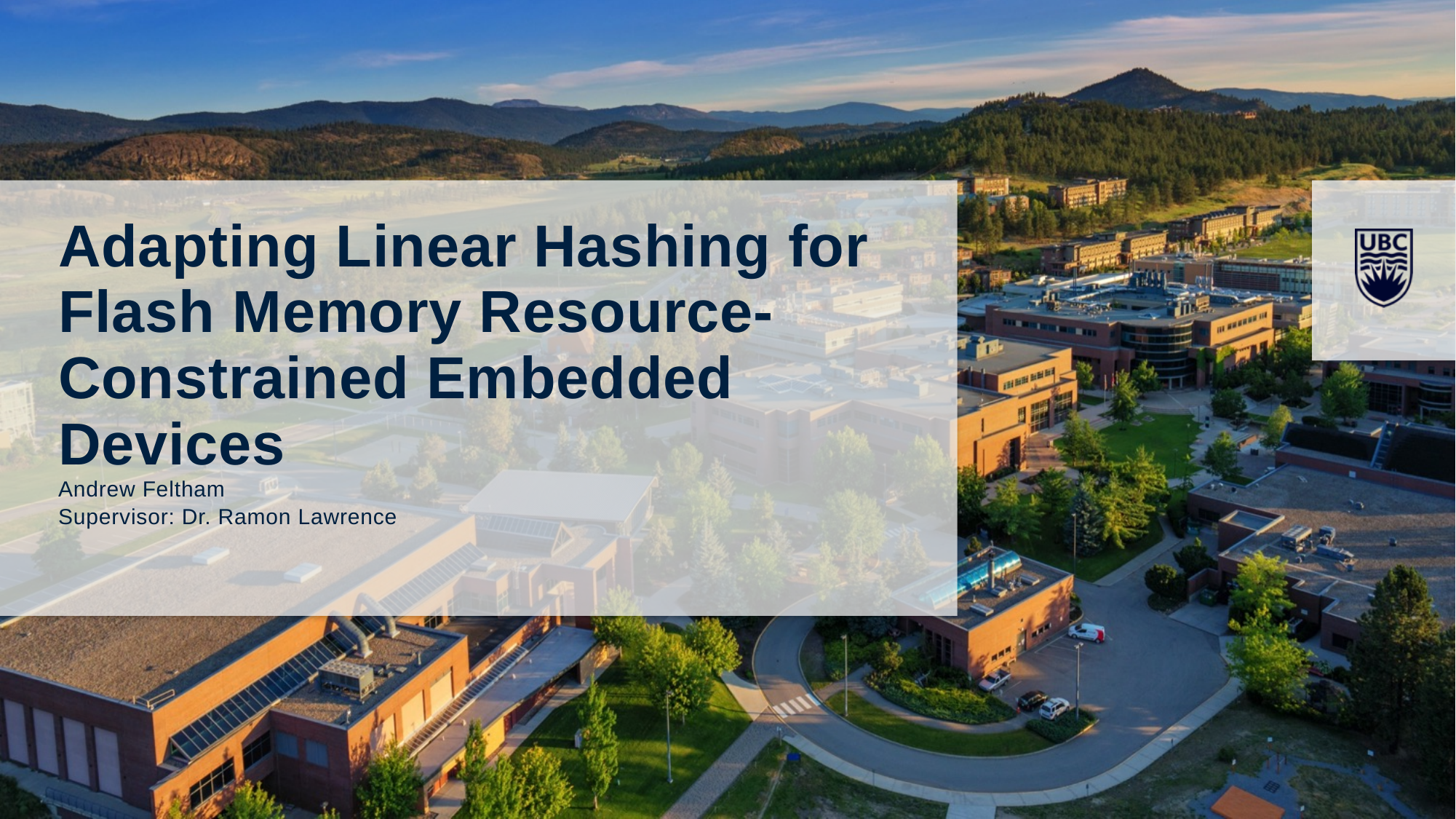

Adapting Linear Hashing for Flash Memory Resource-Constrained Embedded Devices
Andrew Feltham
Supervisor: Dr. Ramon Lawrence